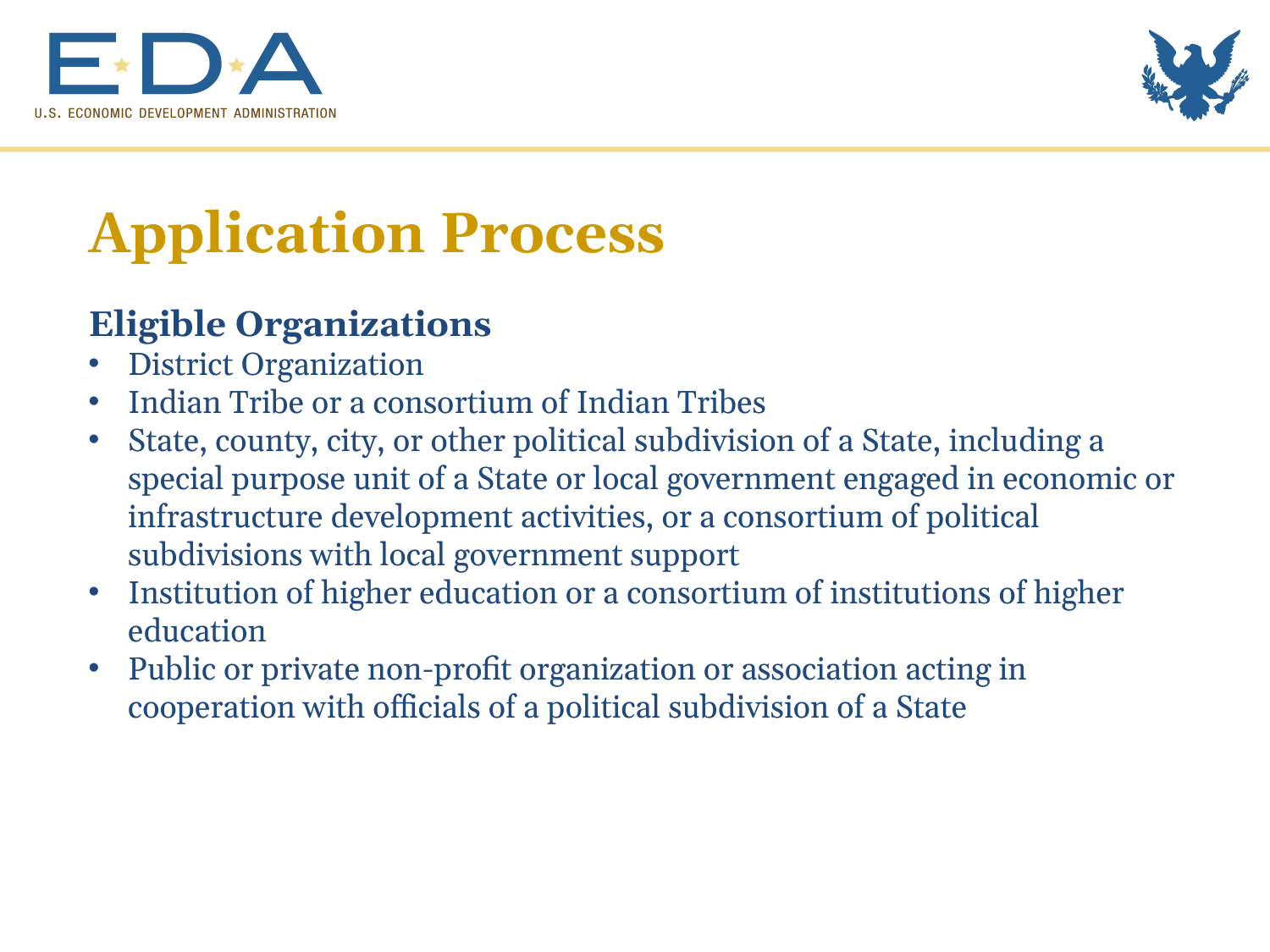

Application Process

Eligible Organizations
District Organization
Indian Tribe or a consortium of Indian Tribes
State, county, city, or other political subdivision of a State, including a special purpose unit of a State or local government engaged in economic or infrastructure development activities, or a consortium of political subdivisions with local government support
Institution of higher education or a consortium of institutions of higher education
Public or private non-profit organization or association acting in cooperation with officials of a political subdivision of a State